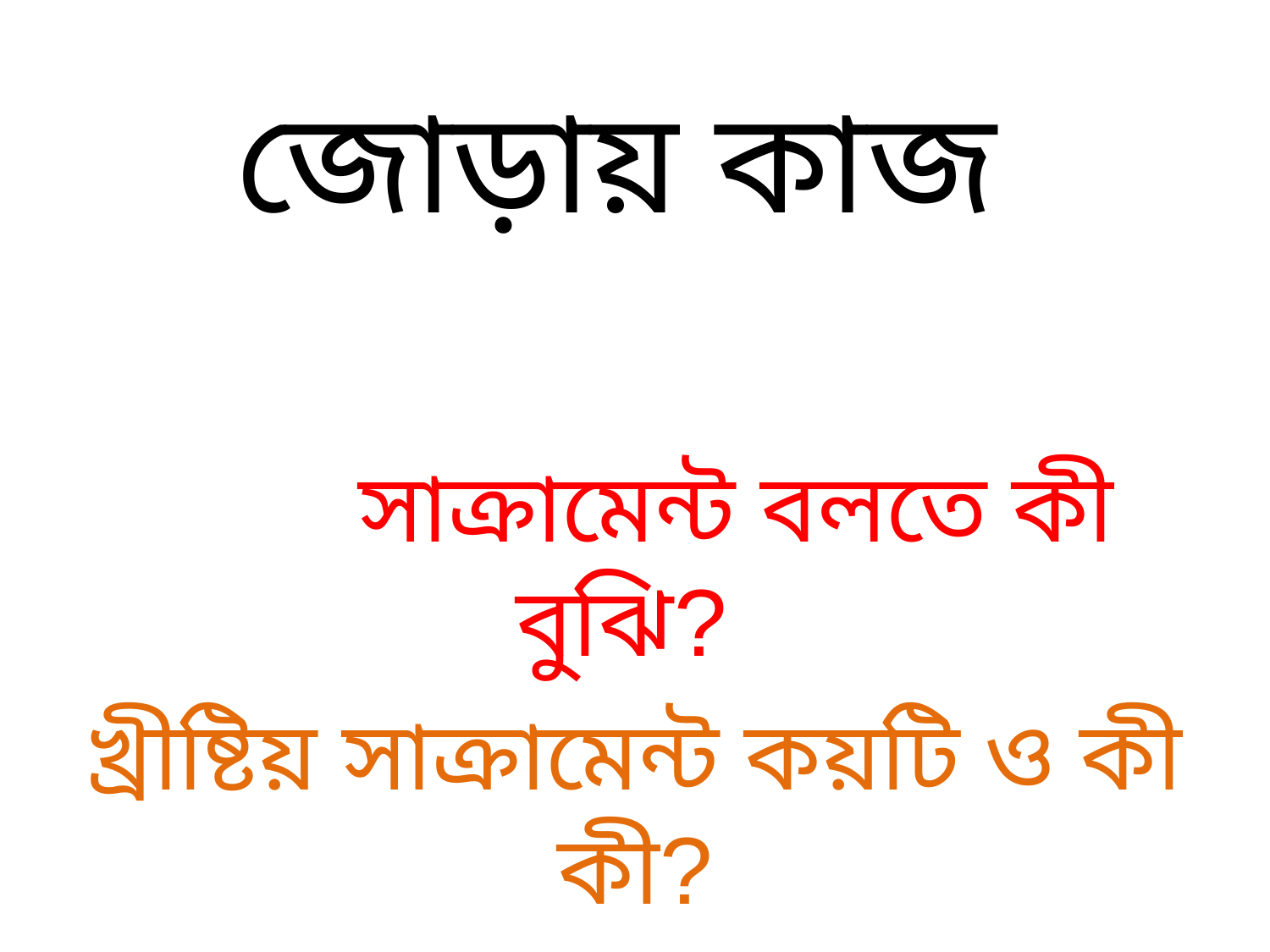

# জোড়ায় কাজ

           সাক্রামেন্ট বলতে কী বুঝি?
খ্রীষ্টিয় সাক্রামেন্ট কয়টি ও কী কী?